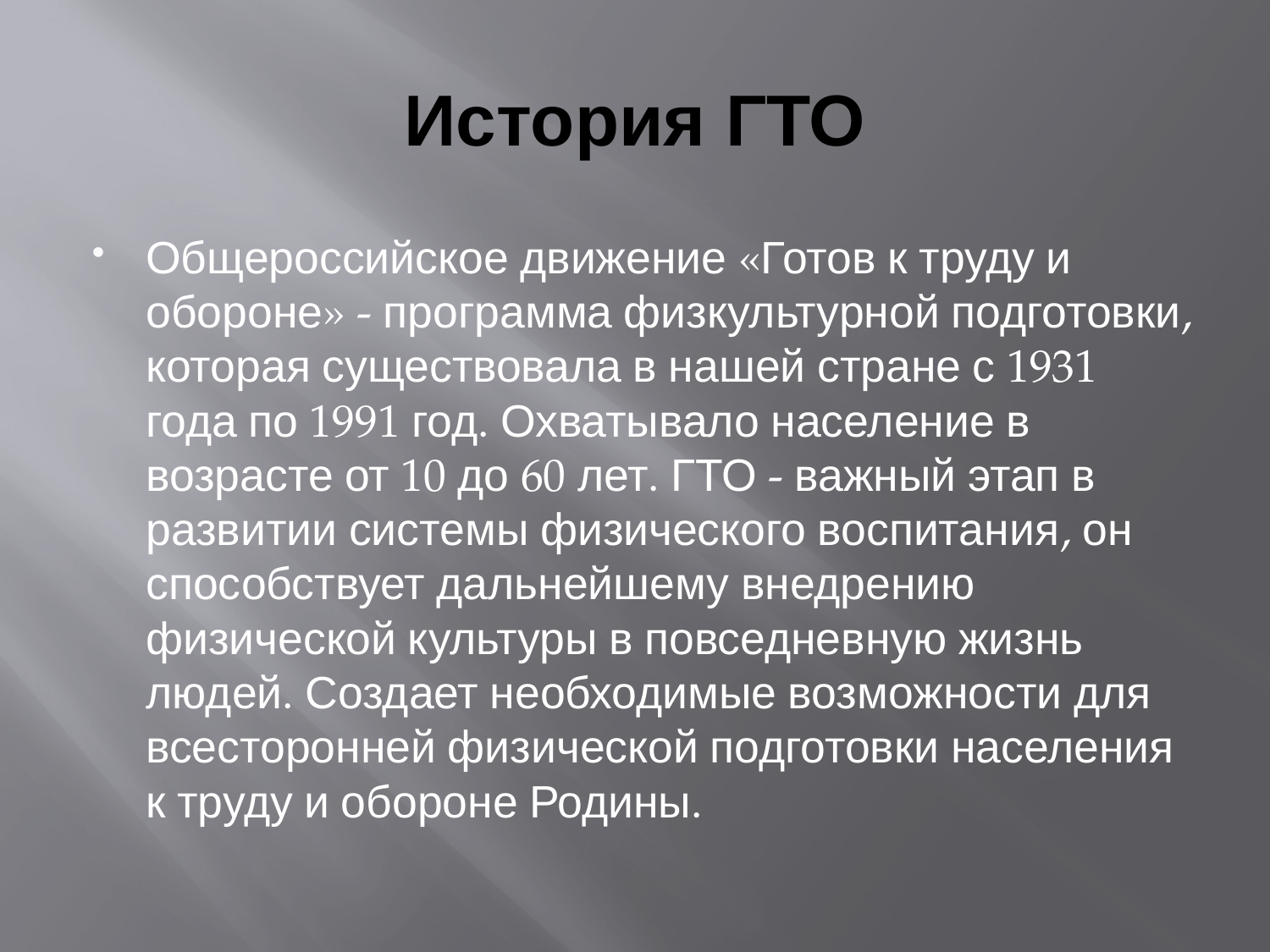

# История ГТО
Общероссийское движение «Готов к труду и обороне» - программа физкультурной подготовки, которая существовала в нашей стране с 1931 года по 1991 год. Охватывало население в возрасте от 10 до 60 лет. ГТО - важный этап в развитии системы физического воспитания, он способствует дальнейшему внедрению физической культуры в повседневную жизнь людей. Создает необходимые возможности для всесторонней физической подготовки населения к труду и обороне Родины.